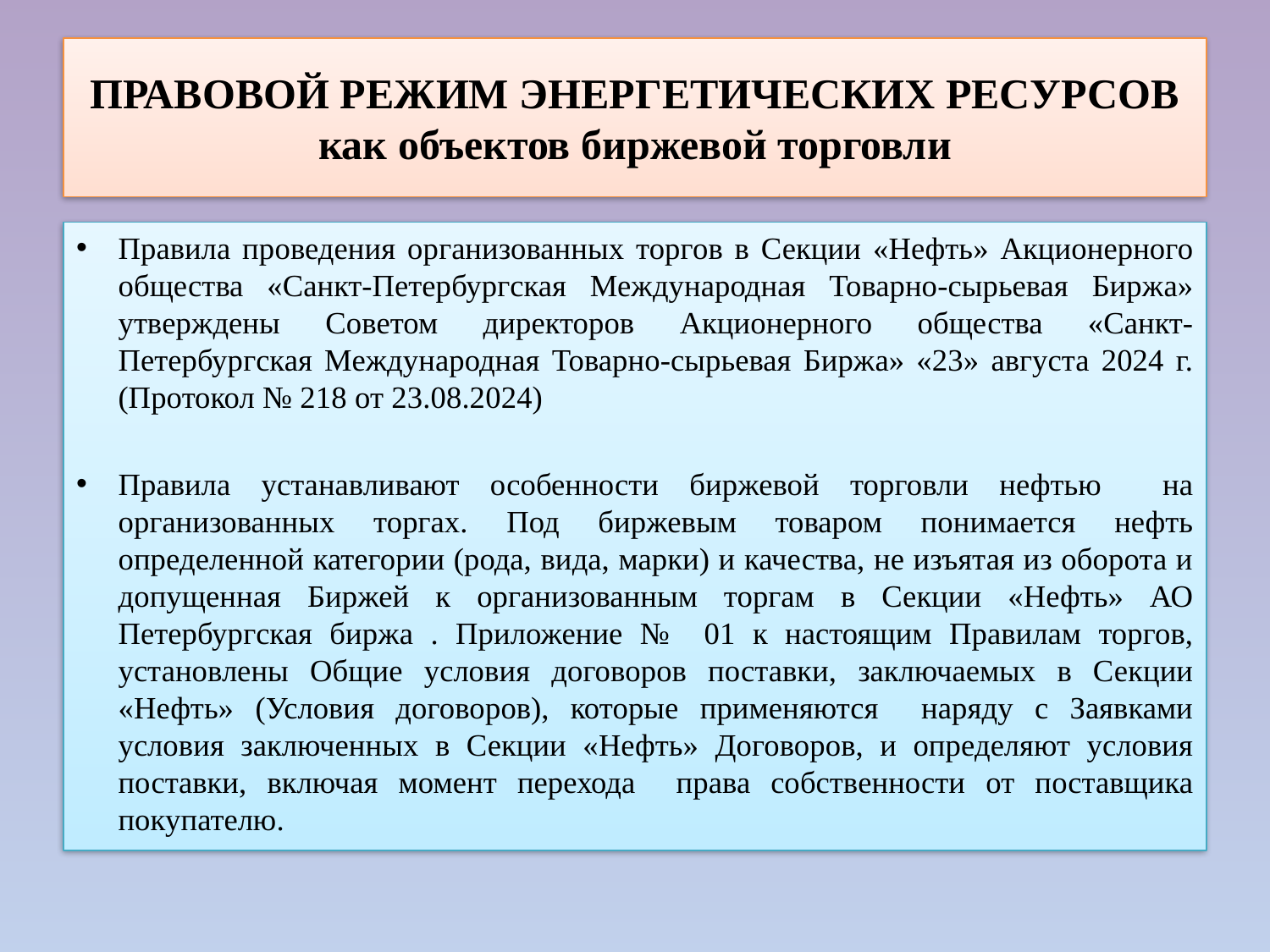

# ПРАВОВОЙ РЕЖИМ ЭНЕРГЕТИЧЕСКИХ РЕСУРСОВ как объектов биржевой торговли
Правила проведения организованных торгов в Секции «Нефть» Акционерного общества «Санкт-Петербургская Международная Товарно-сырьевая Биржа» утверждены Советом директоров Акционерного общества «Санкт-Петербургская Международная Товарно-сырьевая Биржа» «23» августа 2024 г. (Протокол № 218 от 23.08.2024)

Правила устанавливают особенности биржевой торговли нефтью  на организованных торгах. Под биржевым товаром понимается нефть определенной категории (рода, вида, марки) и качества, не изъятая из оборота и допущенная Биржей к организованным торгам в Секции «Нефть» АО Петербургская биржа . Приложение №  01 к настоящим Правилам торгов, установлены Общие условия договоров поставки, заключаемых в Секции «Нефть» (Условия договоров), которые применяются  наряду с Заявками условия заключенных в Секции «Нефть» Договоров, и определяют условия поставки, включая момент перехода  права собственности от поставщика покупателю.